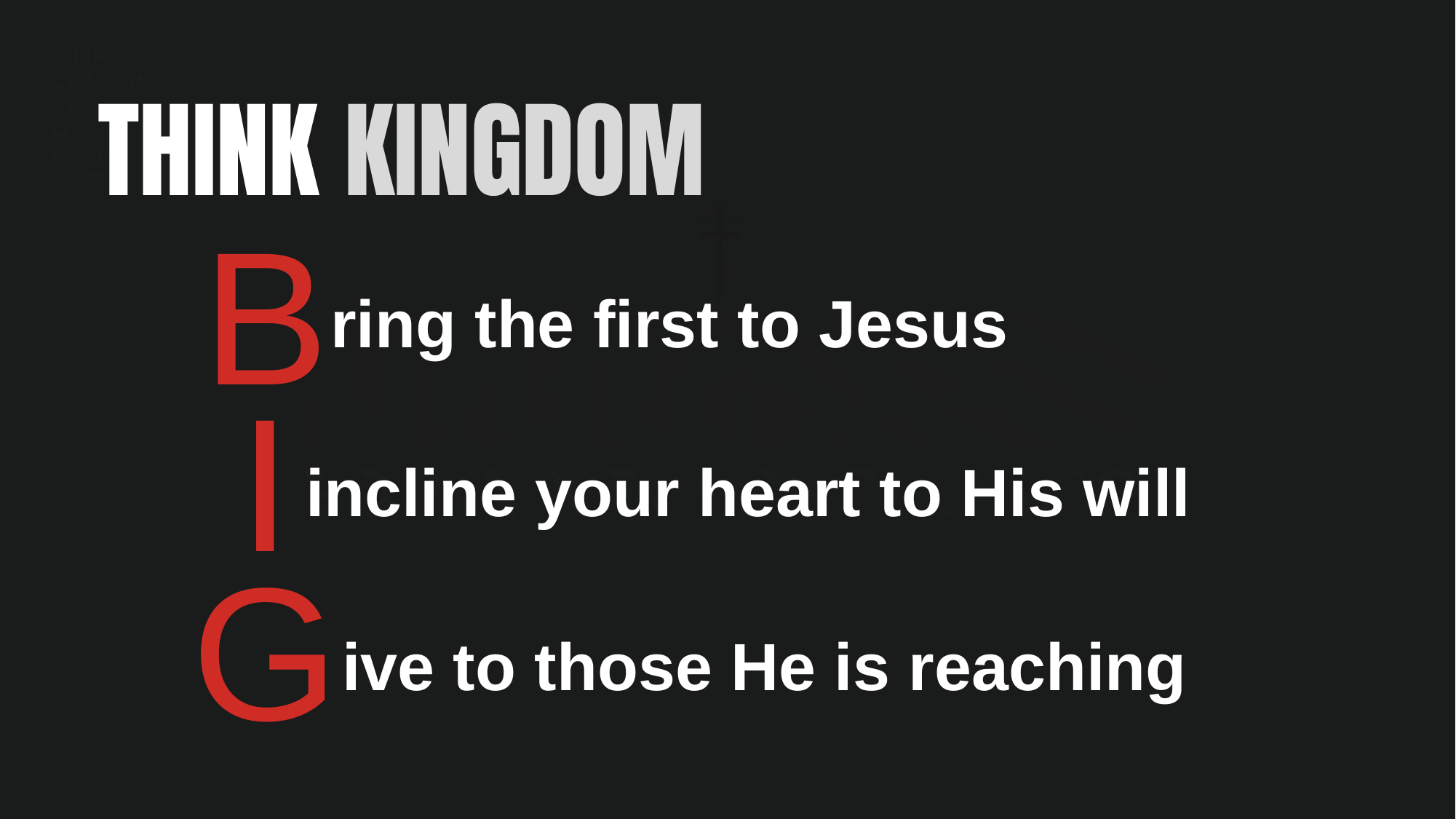

THINK KINGDOM
B
ring the first to Jesus
I
incline your heart to His will
G
ive to those He is reaching